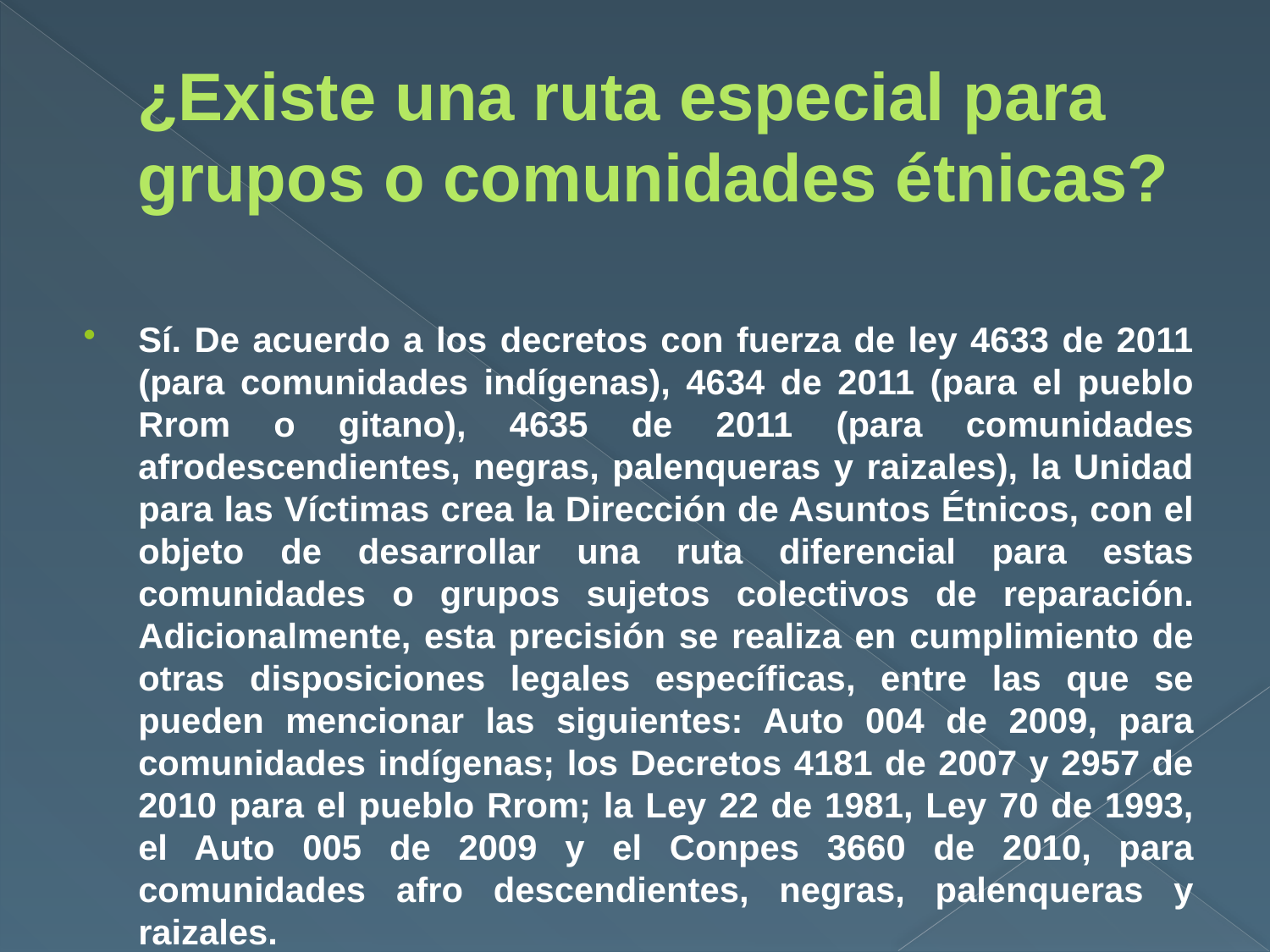

# ¿Existe una ruta especial para grupos o comunidades étnicas?

Sí. De acuerdo a los decretos con fuerza de ley 4633 de 2011 (para comunidades indígenas), 4634 de 2011 (para el pueblo Rrom o gitano), 4635 de 2011 (para comunidades afrodescendientes, negras, palenqueras y raizales), la Unidad para las Víctimas crea la Dirección de Asuntos Étnicos, con el objeto de desarrollar una ruta diferencial para estas comunidades o grupos sujetos colectivos de reparación. Adicionalmente, esta precisión se realiza en cumplimiento de otras disposiciones legales específicas, entre las que se pueden mencionar las siguientes: Auto 004 de 2009, para comunidades indígenas; los Decretos 4181 de 2007 y 2957 de 2010 para el pueblo Rrom; la Ley 22 de 1981, Ley 70 de 1993, el Auto 005 de 2009 y el Conpes 3660 de 2010, para comunidades afro descendientes, negras, palenqueras y raizales.